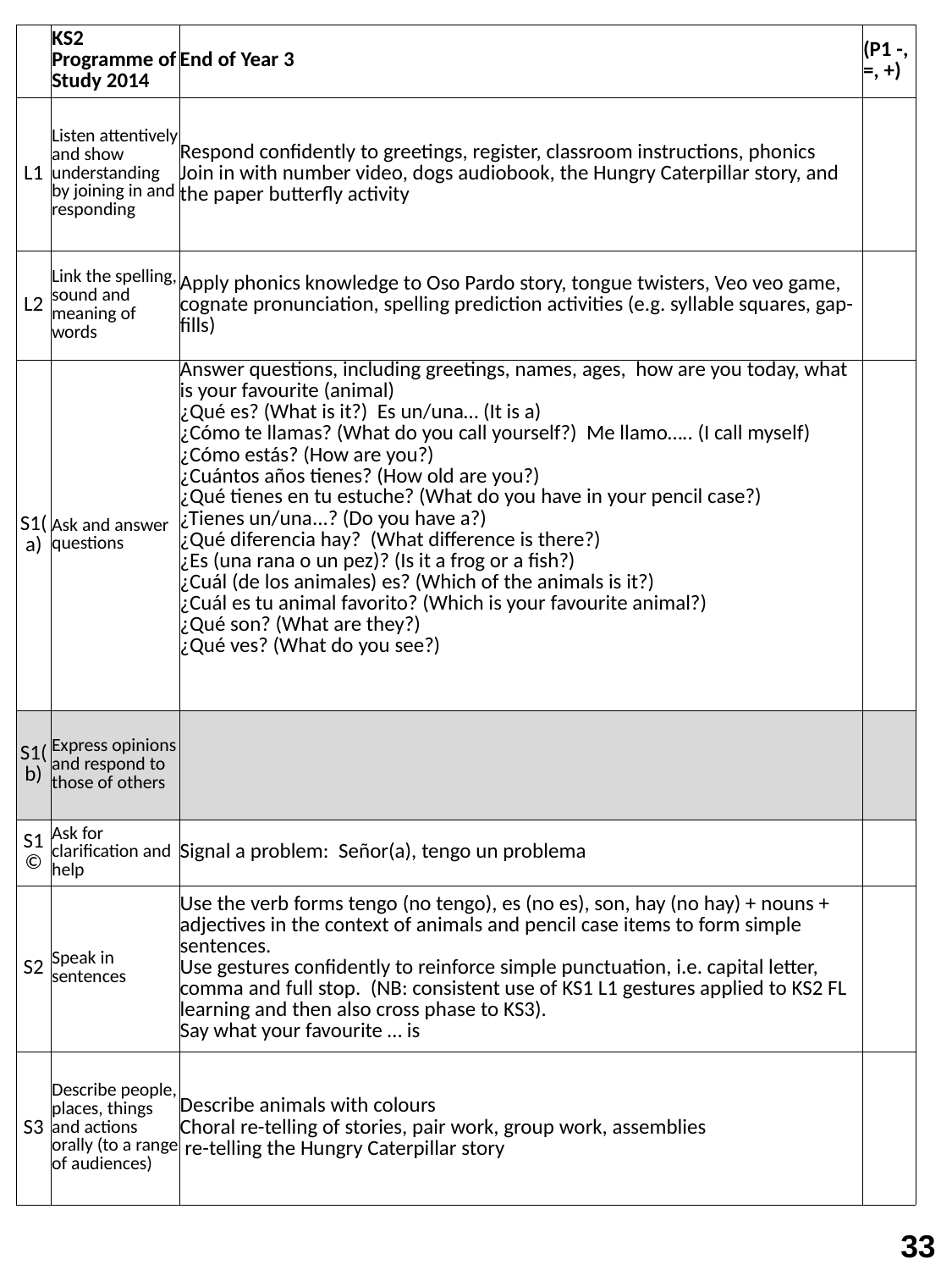

|  | KS2 Programme of Study 2014 | End of Year 3 | (P1 -, =, +) |
| --- | --- | --- | --- |
| L1 | Listen attentively and show understanding by joining in and responding | Respond confidently to greetings, register, classroom instructions, phonics Join in with number video, dogs audiobook, the Hungry Caterpillar story, and the paper butterfly activity |  |
| L2 | Link the spelling, sound and meaning of words | Apply phonics knowledge to Oso Pardo story, tongue twisters, Veo veo game, cognate pronunciation, spelling prediction activities (e.g. syllable squares, gap-fills) |  |
| S1(a) | Ask and answer questions | Answer questions, including greetings, names, ages, how are you today, what is your favourite (animal) ¿Qué es? (What is it?) Es un/una… (It is a) ¿Cómo te llamas? (What do you call yourself?) Me llamo….. (I call myself) ¿Cómo estás? (How are you?) ¿Cuántos años tienes? (How old are you?) ¿Qué tienes en tu estuche? (What do you have in your pencil case?) ¿Tienes un/una...? (Do you have a?) ¿Qué diferencia hay? (What difference is there?) ¿Es (una rana o un pez)? (Is it a frog or a fish?) ¿Cuál (de los animales) es? (Which of the animals is it?) ¿Cuál es tu animal favorito? (Which is your favourite animal?) ¿Qué son? (What are they?) ¿Qué ves? (What do you see?) |  |
| S1(b) | Express opinions and respond to those of others |  |  |
| S1© | Ask for clarification and help | Signal a problem: Señor(a), tengo un problema |  |
| S2 | Speak in sentences | Use the verb forms tengo (no tengo), es (no es), son, hay (no hay) + nouns + adjectives in the context of animals and pencil case items to form simple sentences. Use gestures confidently to reinforce simple punctuation, i.e. capital letter, comma and full stop. (NB: consistent use of KS1 L1 gestures applied to KS2 FL learning and then also cross phase to KS3). Say what your favourite … is |  |
| S3 | Describe people, places, things and actions orally (to a range of audiences) | Describe animals with colours Choral re-telling of stories, pair work, group work, assemblies re-telling the Hungry Caterpillar story |  |
33